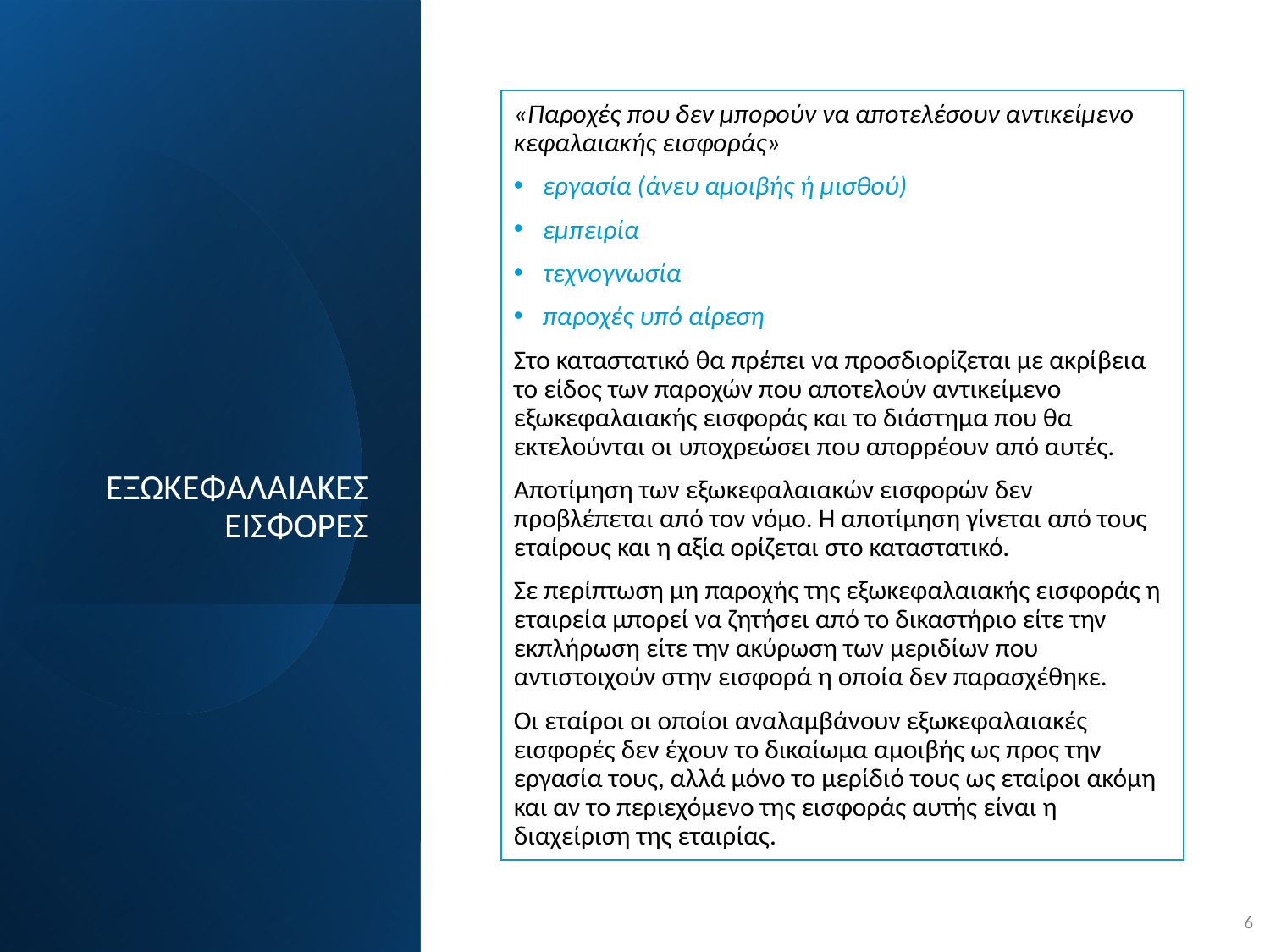

# ΕΞΩΚΕΦΑΛΑΙΑΚΕΣ ΕΙΣΦΟΡΕΣ
«Παροχές που δεν μπορούν να αποτελέσουν αντικείμενο κεφαλαιακής εισφοράς»
εργασία (άνευ αμοιβής ή μισθού)
εμπειρία
τεχνογνωσία
παροχές υπό αίρεση
Στο καταστατικό θα πρέπει να προσδιορίζεται με ακρίβεια  το είδος των παροχών που αποτελούν αντικείμενο εξωκεφαλαιακής εισφοράς και το διάστημα που θα εκτελούνται οι υποχρεώσει που απορρέουν από αυτές.
Αποτίμηση των εξωκεφαλαιακών εισφορών δεν προβλέπεται από τον νόμο. Η αποτίμηση γίνεται από τους εταίρους και η αξία ορίζεται στο καταστατικό.
Σε περίπτωση μη παροχής της εξωκεφαλαιακής εισφοράς η εταιρεία μπορεί να ζητήσει από το δικαστήριο είτε την εκπλήρωση είτε την ακύρωση των μεριδίων που αντιστοιχούν στην εισφορά η οποία δεν παρασχέθηκε.
Οι εταίροι οι οποίοι αναλαμβάνουν εξωκεφαλαιακές εισφορές δεν έχουν το δικαίωμα αμοιβής ως προς την εργασία τους, αλλά μόνο το μερίδιό τους ως εταίροι ακόμη και αν το περιεχόμενο της εισφοράς αυτής είναι η διαχείριση της εταιρίας.

6